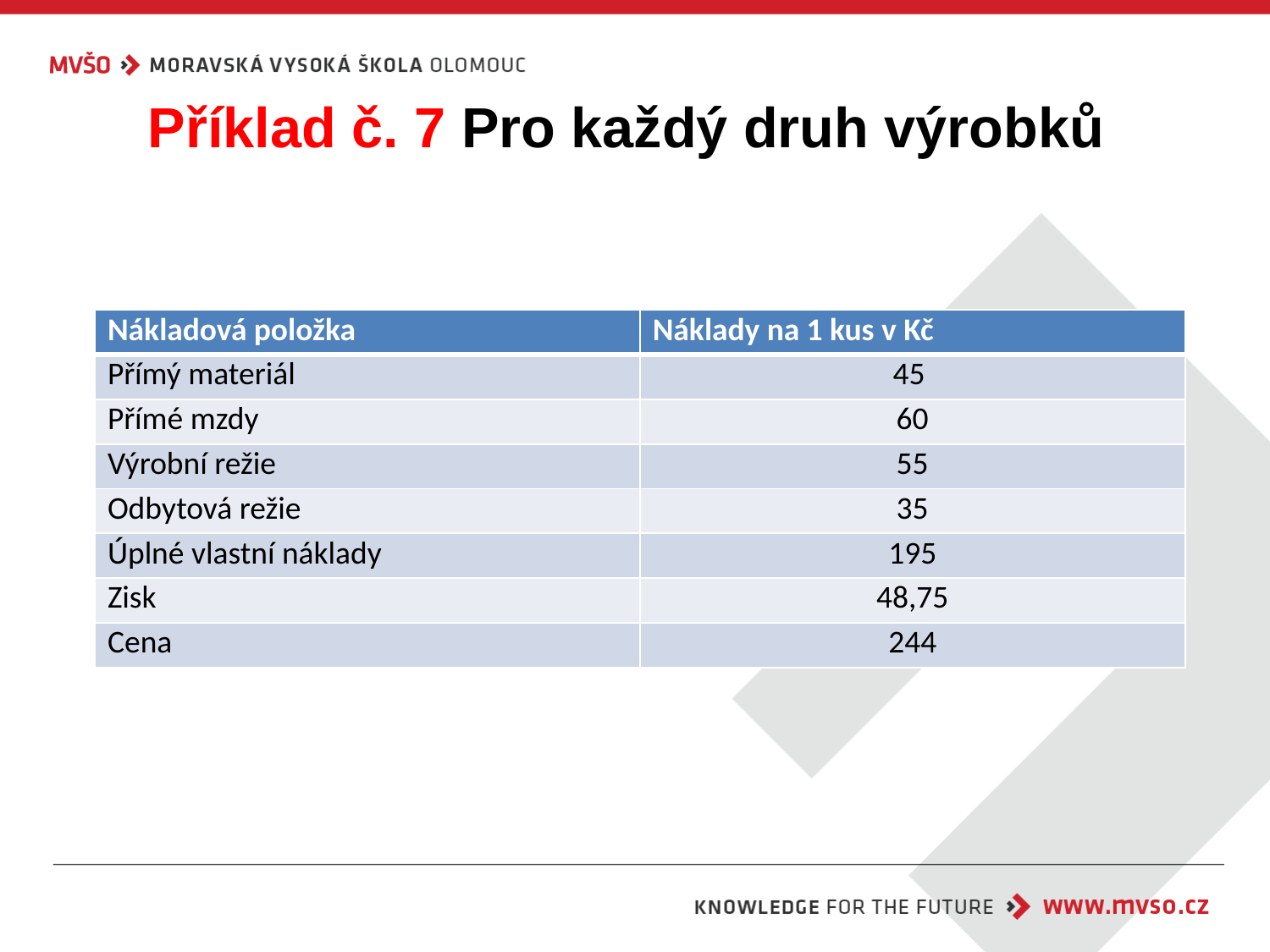

# Příklad č. 7 Pro každý druh výrobků
| Nákladová položka | Náklady na 1 kus v Kč |
| --- | --- |
| Přímý materiál | 45 |
| Přímé mzdy | 60 |
| Výrobní režie | 55 |
| Odbytová režie | 35 |
| Úplné vlastní náklady | 195 |
| Zisk | 48,75 |
| Cena | 244 |